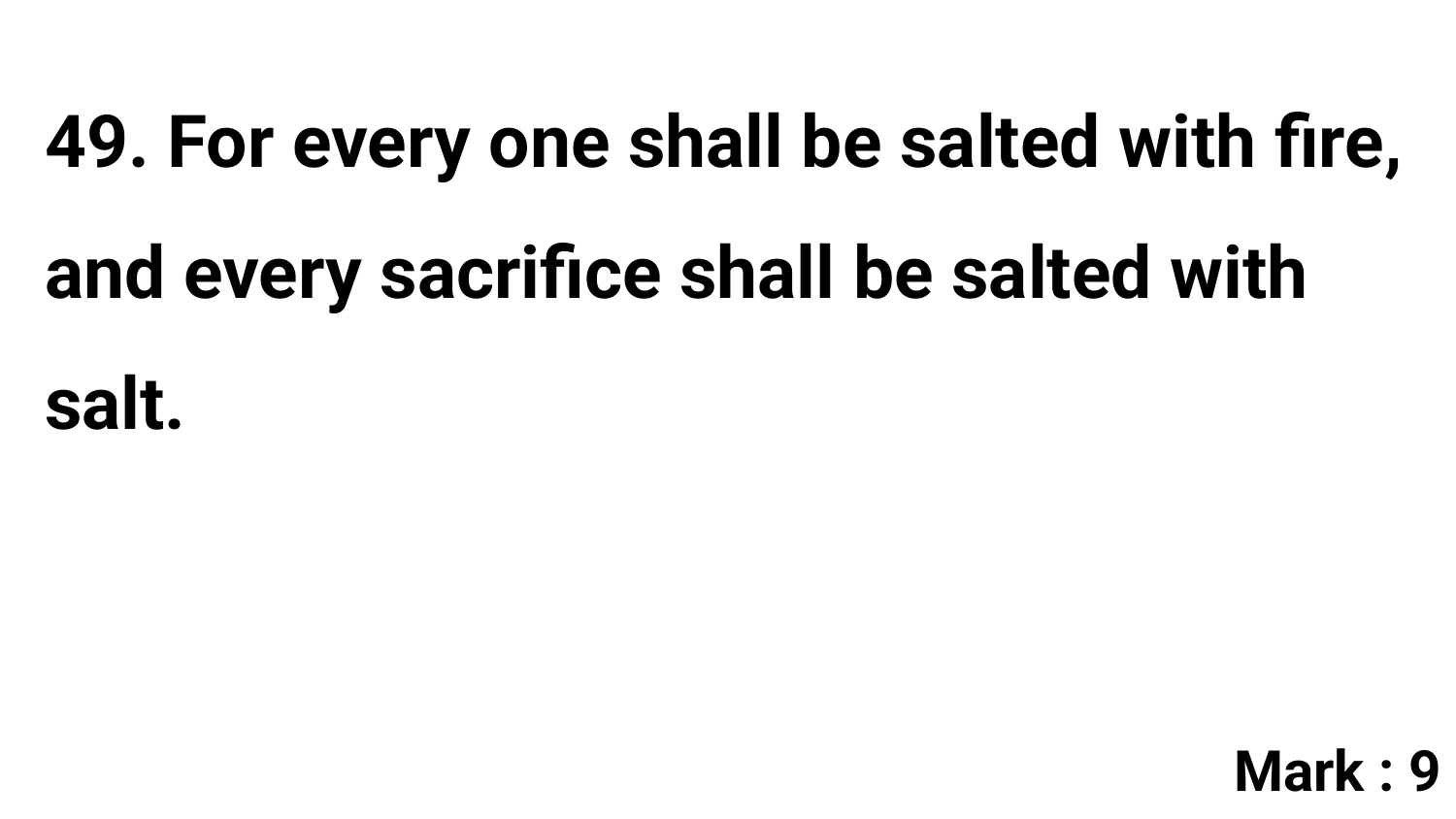

49. For every one shall be salted with fire, and every sacrifice shall be salted with salt.
Mark : 9